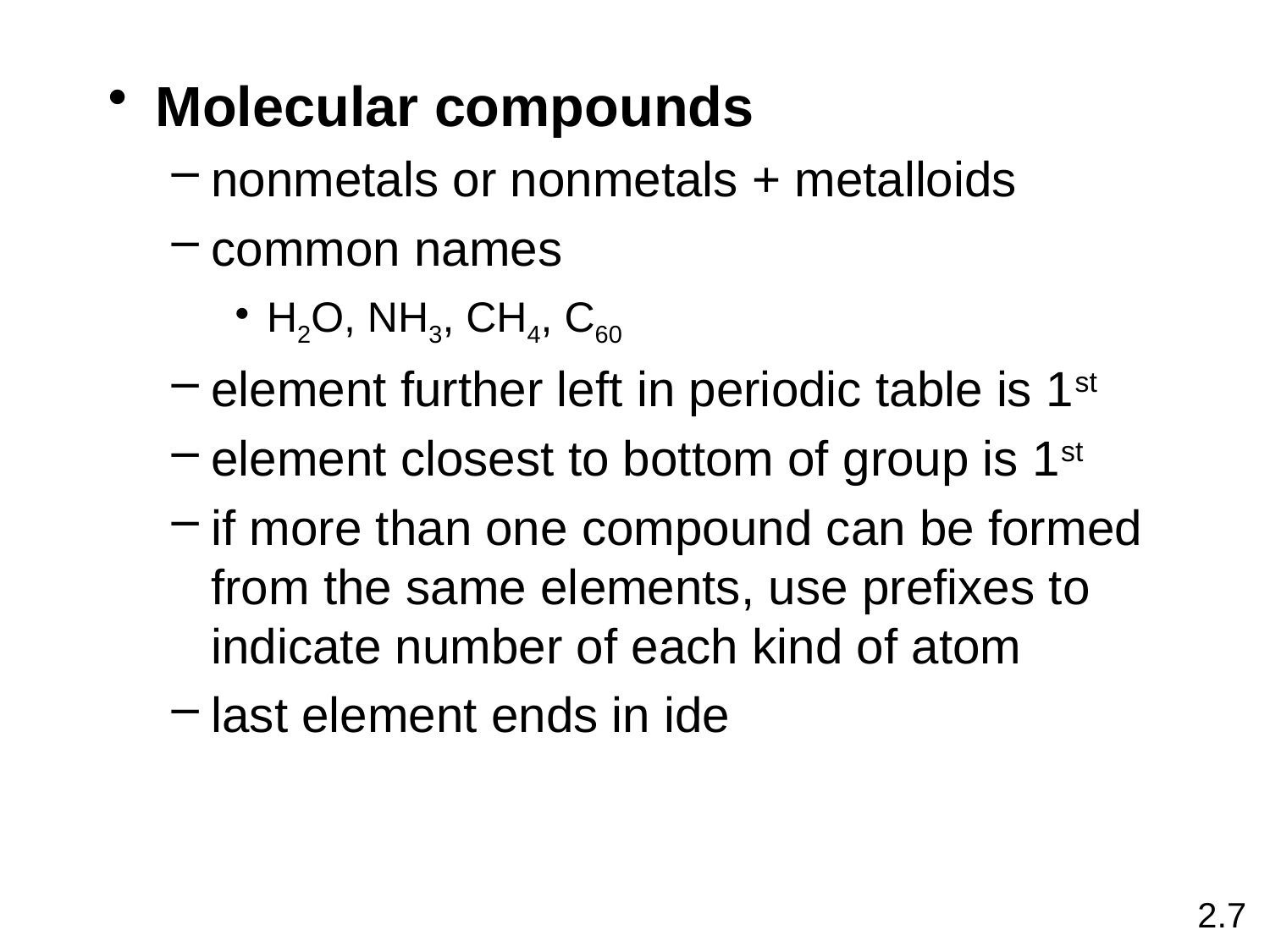

Molecular compounds
nonmetals or nonmetals + metalloids
common names
H2O, NH3, CH4, C60
element further left in periodic table is 1st
element closest to bottom of group is 1st
if more than one compound can be formed from the same elements, use prefixes to indicate number of each kind of atom
last element ends in ide
2.7